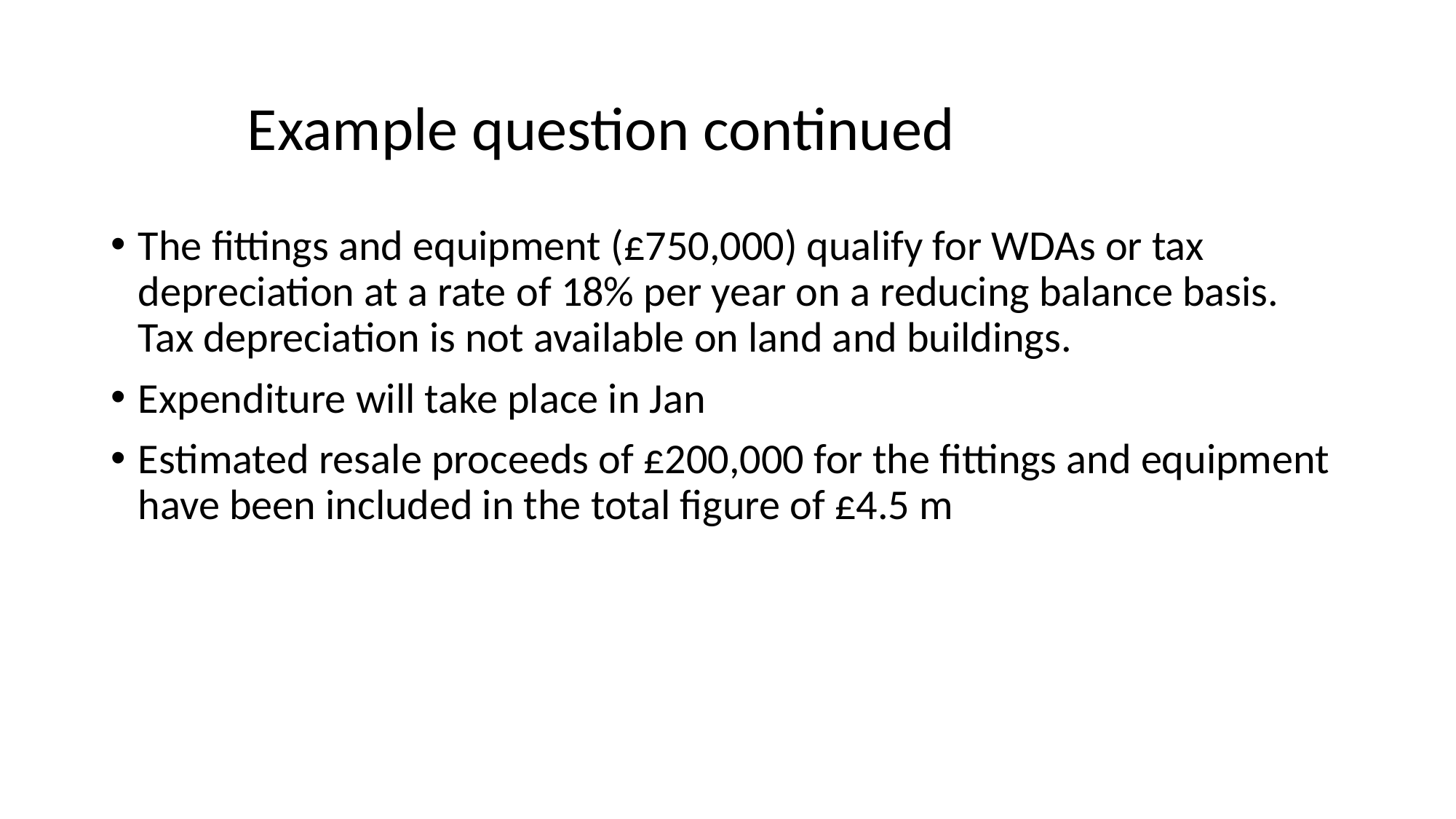

# Example question continued
The fittings and equipment (£750,000) qualify for WDAs or tax depreciation at a rate of 18% per year on a reducing balance basis. Tax depreciation is not available on land and buildings.
Expenditure will take place in Jan
Estimated resale proceeds of £200,000 for the fittings and equipment have been included in the total figure of £4.5 m